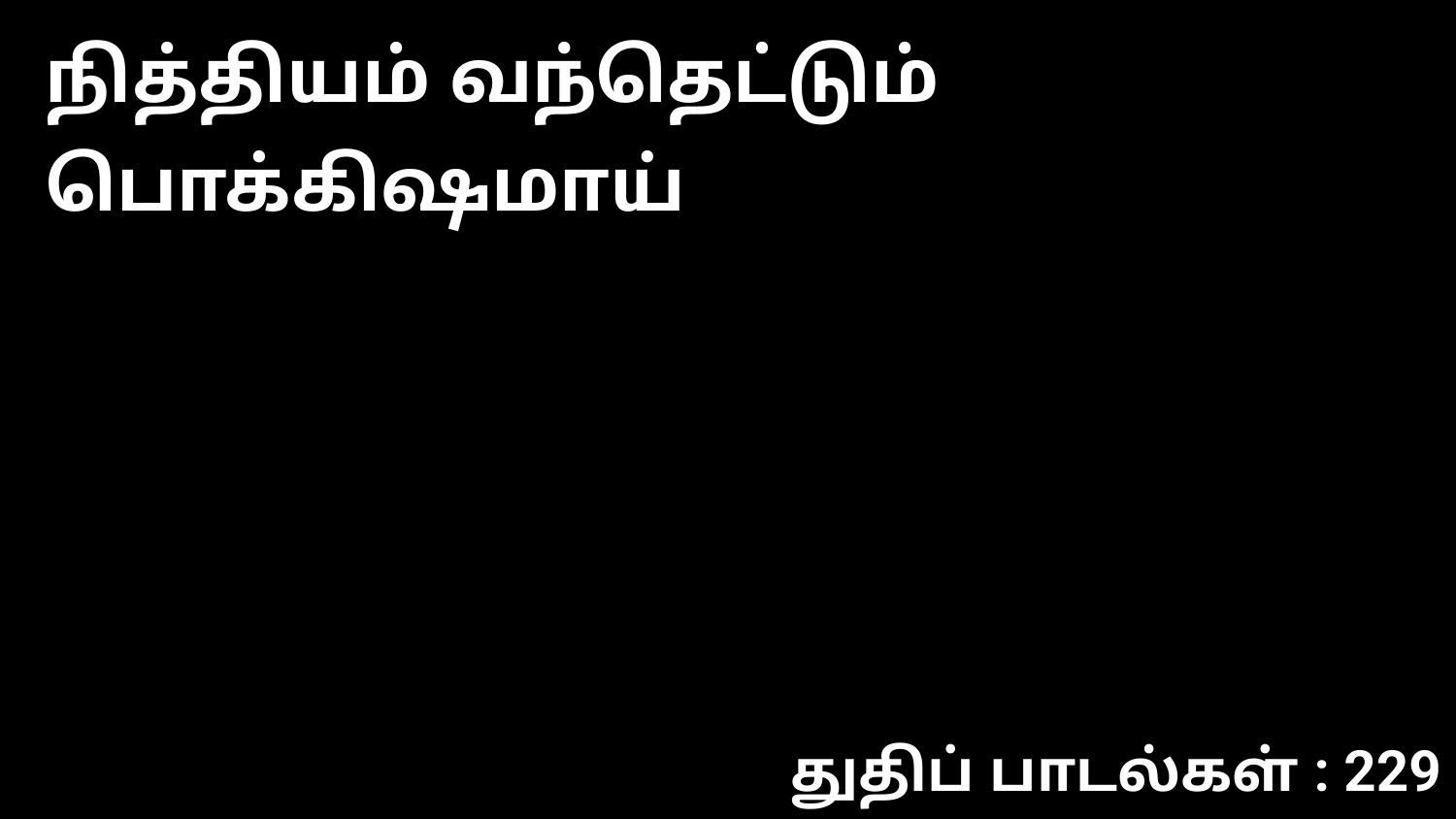

நித்தியம் வந்தெட்டும் பொக்கிஷமாய்
துதிப் பாடல்கள் : 229